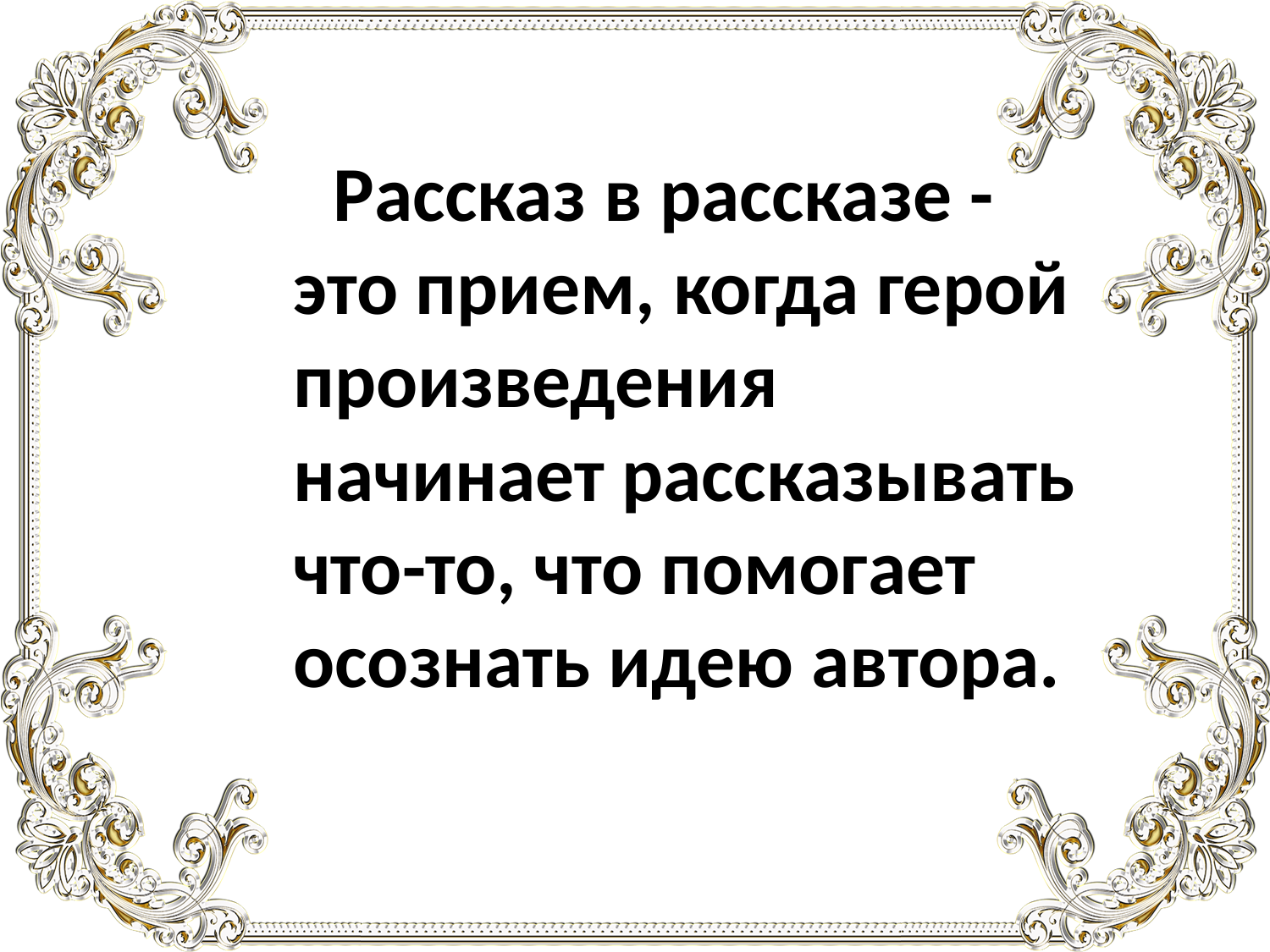

Рассказ в рассказе - это прием, когда герой произведения начинает рассказывать что-то, что помогает осознать идею автора.